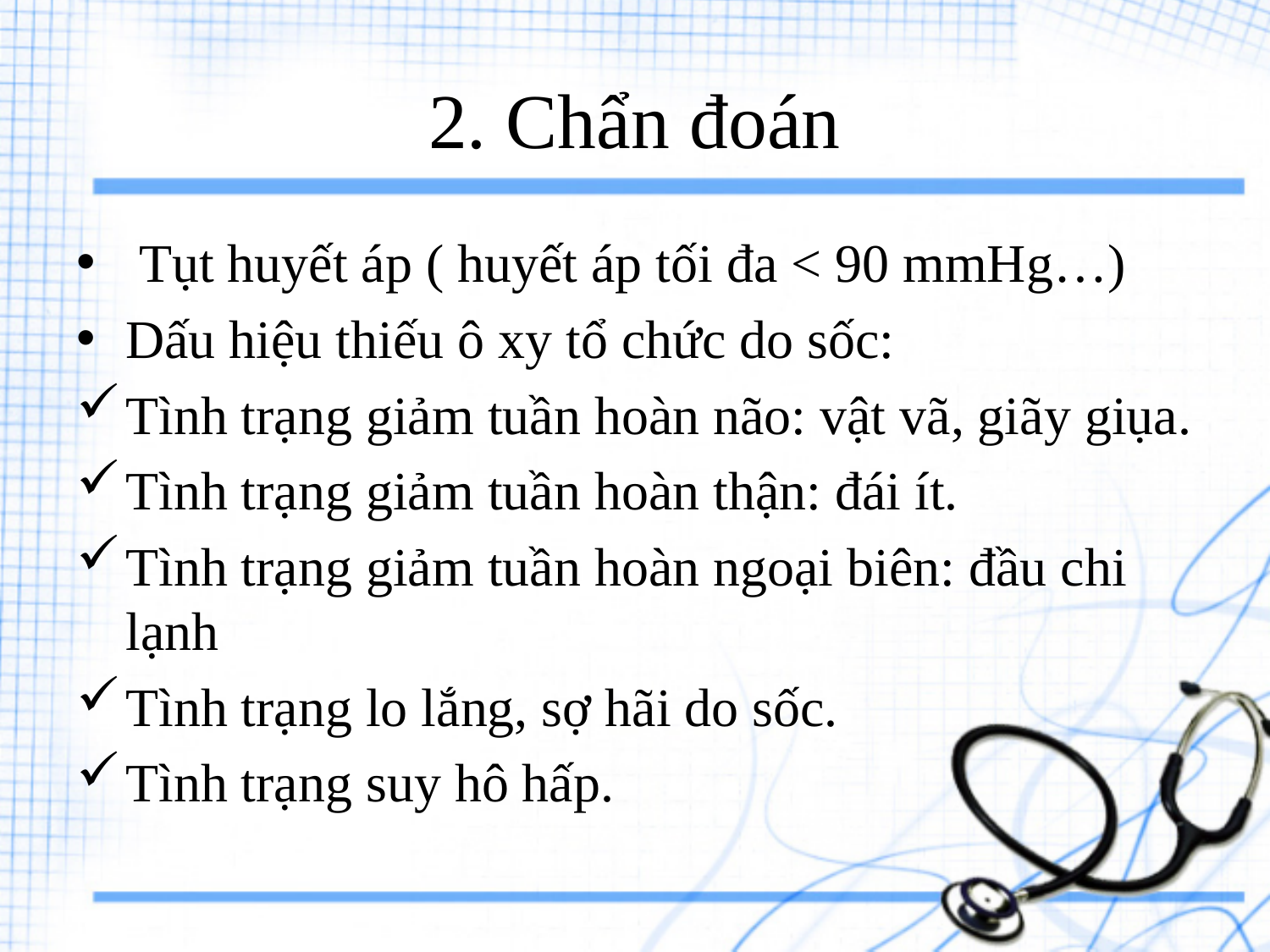

# 2. Chẩn đoán
 Tụt huyết áp ( huyết áp tối đa < 90 mmHg…)
Dấu hiệu thiếu ô xy tổ chức do sốc:
Tình trạng giảm tuần hoàn não: vật vã, giãy giụa.
Tình trạng giảm tuần hoàn thận: đái ít.
Tình trạng giảm tuần hoàn ngoại biên: đầu chi lạnh
Tình trạng lo lắng, sợ hãi do sốc.
Tình trạng suy hô hấp.